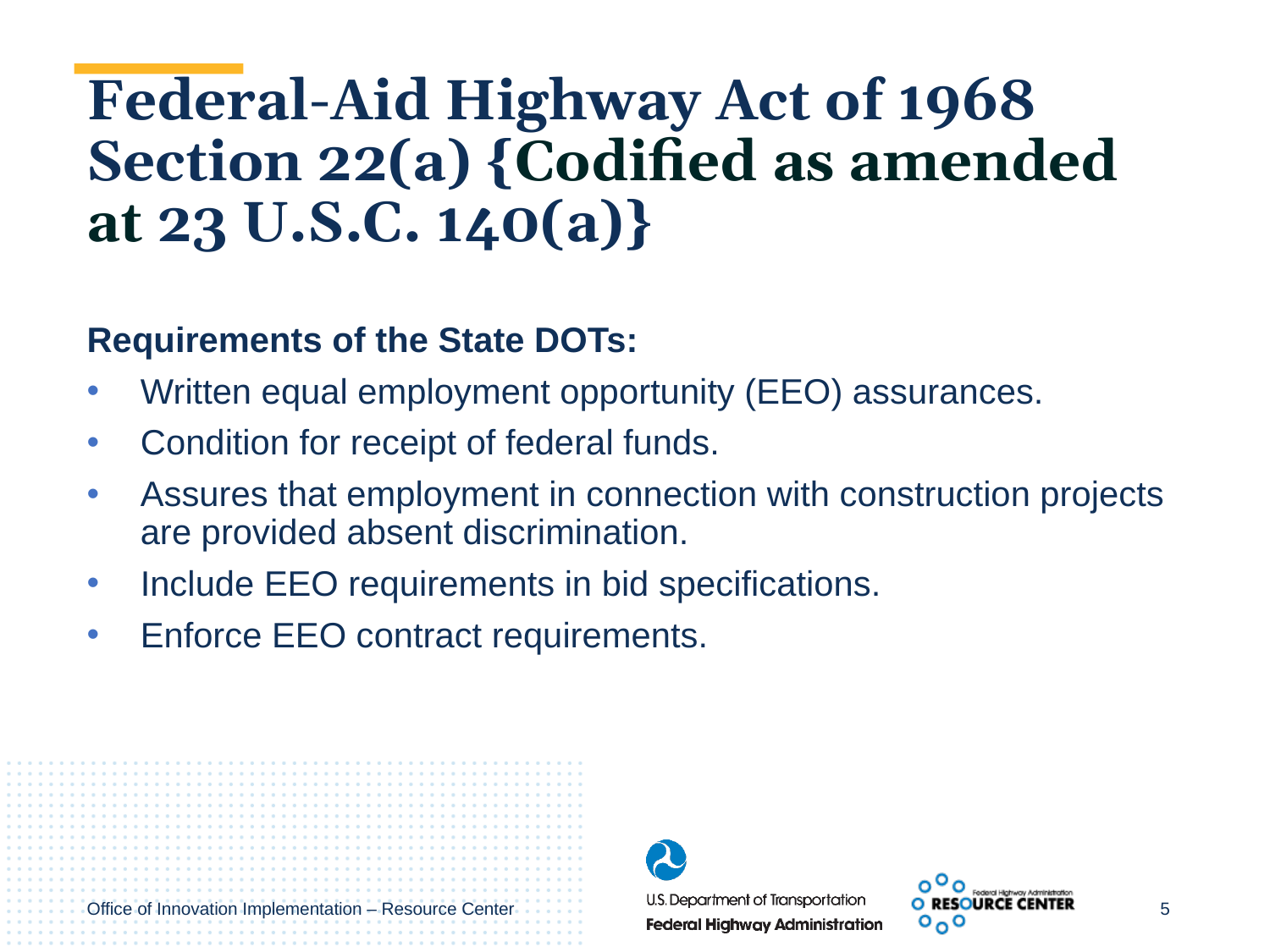

# Federal-Aid Highway Act of 1968 Section 22(a) {Codified as amended at 23 U.S.C. 140(a)}

Requirements of the State DOTs:
Written equal employment opportunity (EEO) assurances.
Condition for receipt of federal funds.
Assures that employment in connection with construction projects are provided absent discrimination.
Include EEO requirements in bid specifications.
Enforce EEO contract requirements.

5